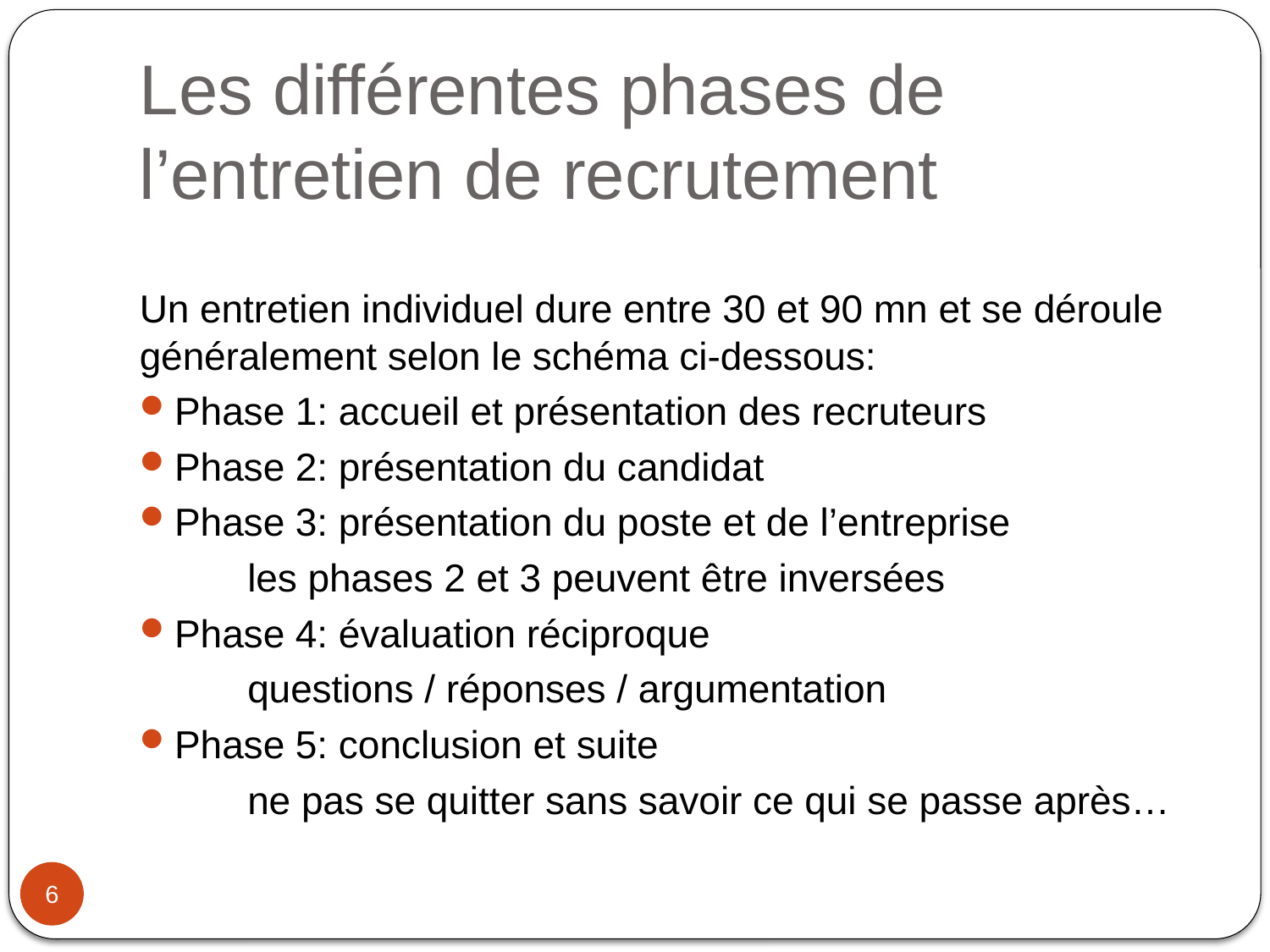

# Les différentes phases de l’entretien de recrutement

Un entretien individuel dure entre 30 et 90 mn et se déroule généralement selon le schéma ci-dessous:
Phase 1: accueil et présentation des recruteurs
Phase 2: présentation du candidat
Phase 3: présentation du poste et de l’entreprise
	les phases 2 et 3 peuvent être inversées
Phase 4: évaluation réciproque
	questions / réponses / argumentation
Phase 5: conclusion et suite
	ne pas se quitter sans savoir ce qui se passe après…
6